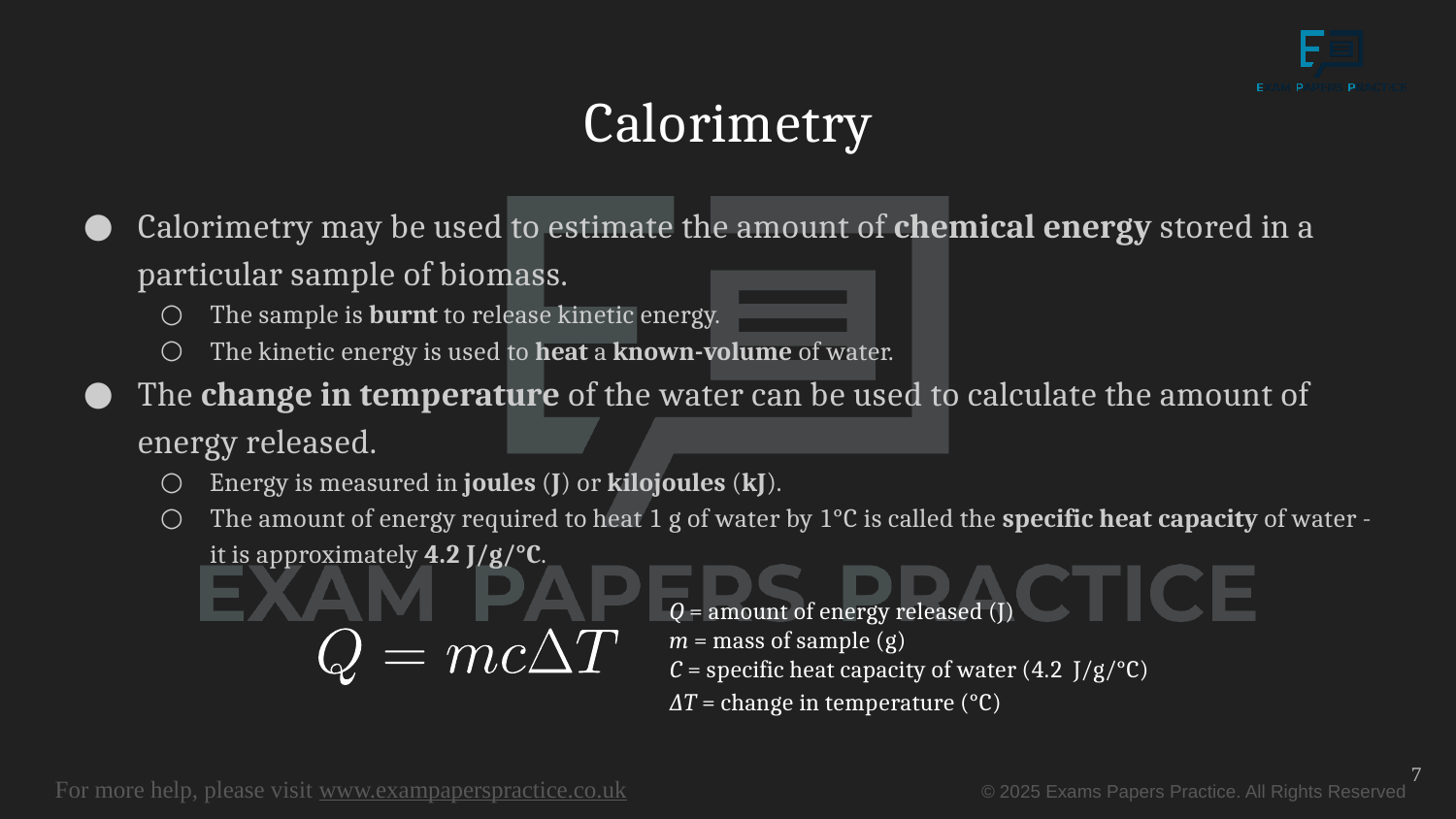

# Calorimetry

Calorimetry may be used to estimate the amount of chemical energy stored in a particular sample of biomass.
The sample is burnt to release kinetic energy.
The kinetic energy is used to heat a known-volume of water.
The change in temperature of the water can be used to calculate the amount of energy released.
Energy is measured in joules (J) or kilojoules (kJ).
The amount of energy required to heat 1 g of water by 1°C is called the specific heat capacity of water - it is approximately 4.2 J/g/°C.

Q = amount of energy released (J)
m = mass of sample (g)
C = specific heat capacity of water (4.2  J/g/°C)
∆T = change in temperature (°C)

7